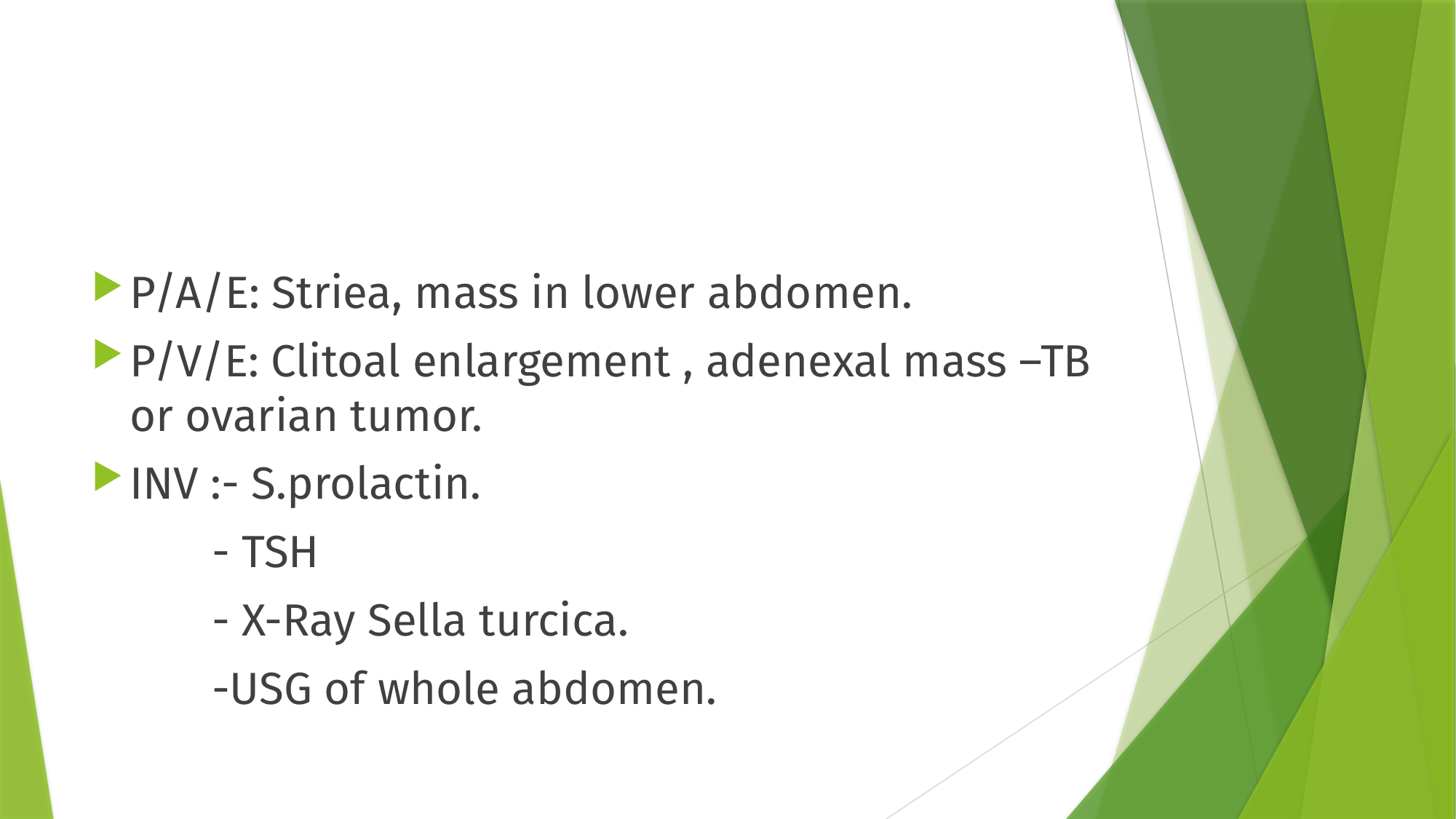

#
P/A/E: Striea, mass in lower abdomen.
P/V/E: Clitoal enlargement , adenexal mass –TB or ovarian tumor.
INV :- S.prolactin.
          - TSH
          - X-Ray Sella turcica.
          -USG of whole abdomen.